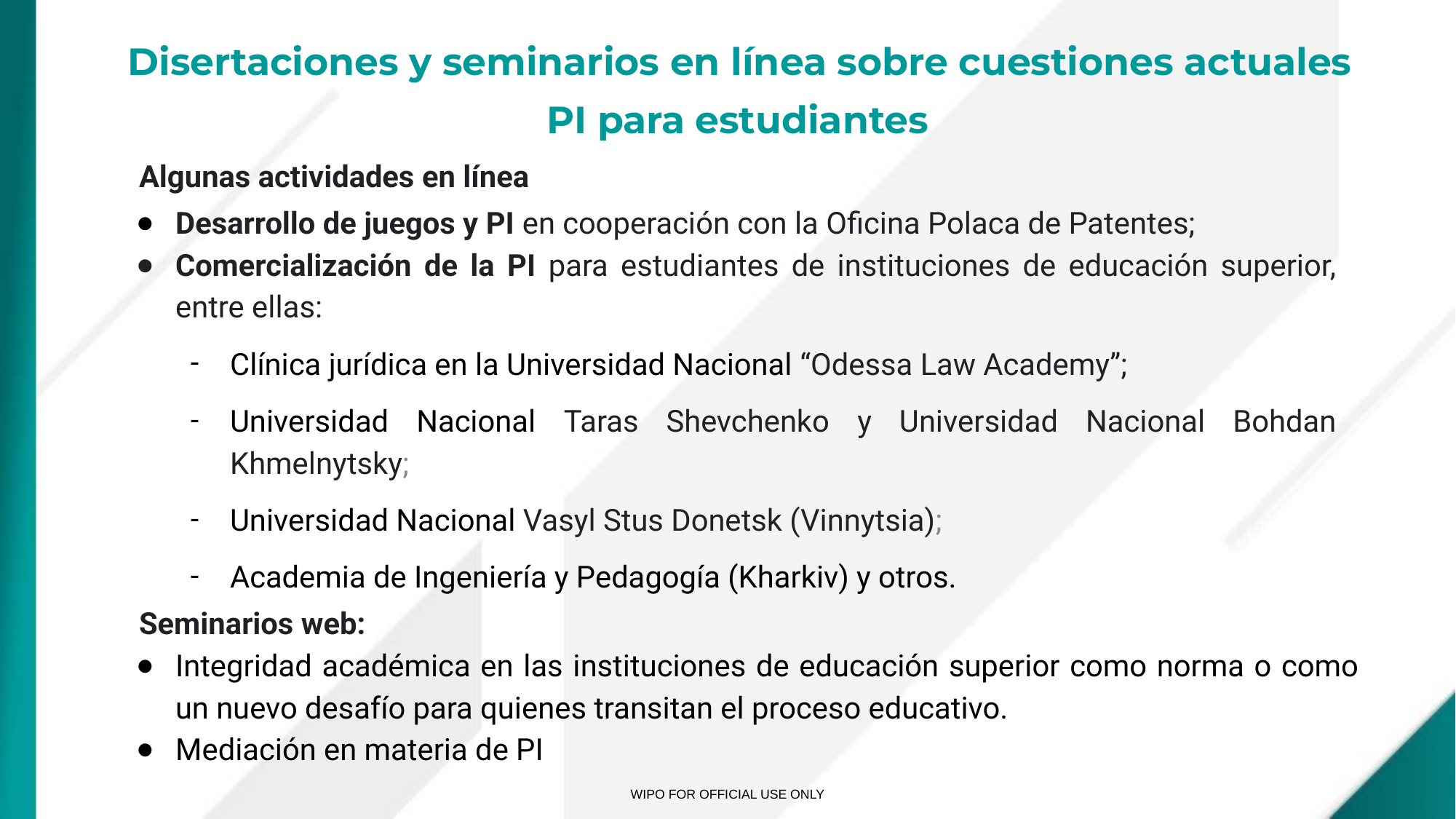

Disertaciones y seminarios en línea sobre cuestiones actuales
PI para estudiantes
Algunas actividades en línea
Desarrollo de juegos y PI en cooperación con la Oficina Polaca de Patentes;
Comercialización de la PI para estudiantes de instituciones de educación superior, entre ellas:
Clínica jurídica en la Universidad Nacional “Odessa Law Academy”;
Universidad Nacional Taras Shevchenko y Universidad Nacional Bohdan Khmelnytsky;
Universidad Nacional Vasyl Stus Donetsk (Vinnytsia);
Academia de Ingeniería y Pedagogía (Kharkiv) y otros.
Seminarios web:
Integridad académica en las instituciones de educación superior como norma o como un nuevo desafío para quienes transitan el proceso educativo.
Mediación en materia de PI